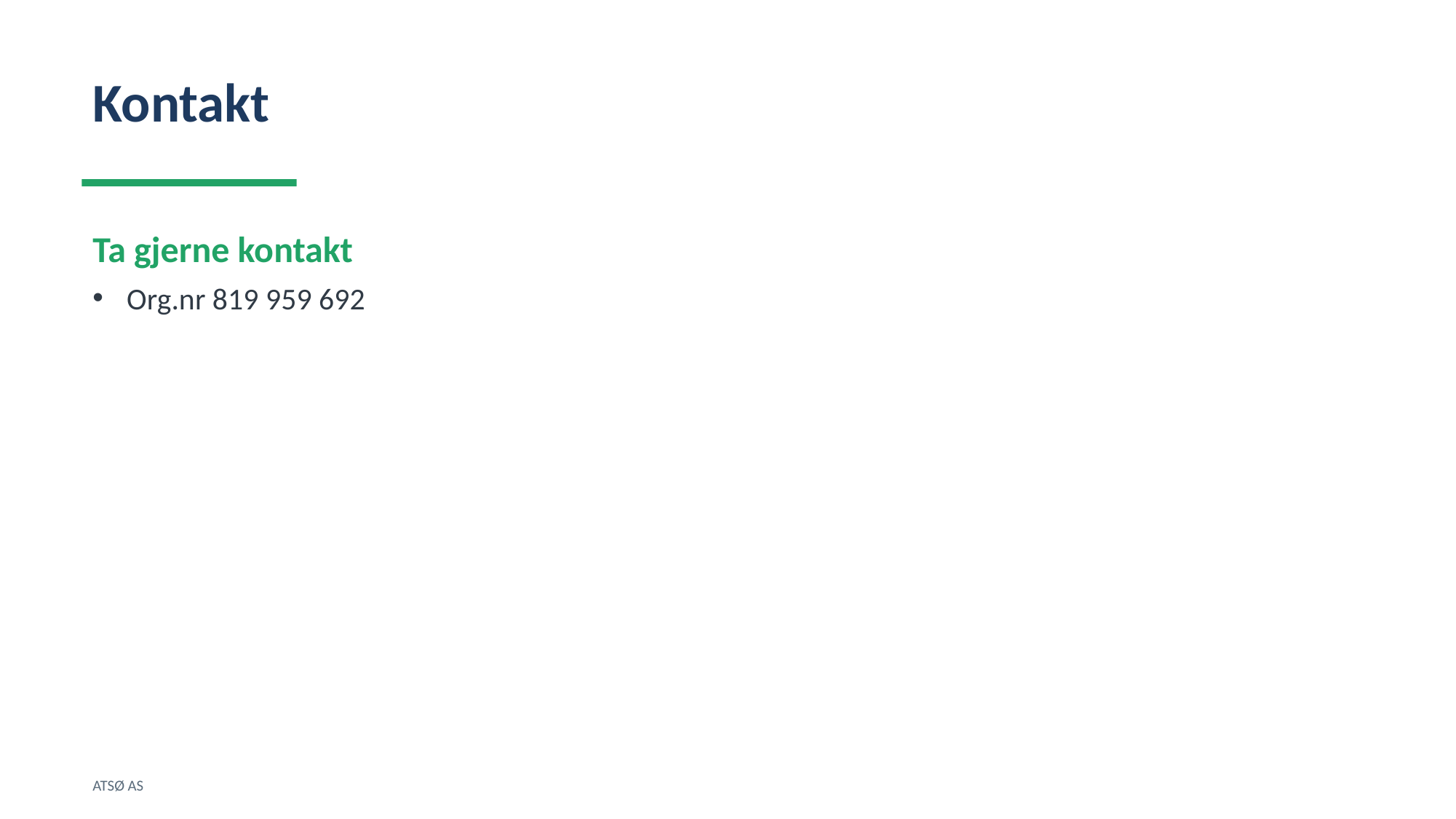

Kontakt

Ta gjerne kontakt
Org.nr 819 959 692
ATSØ AS